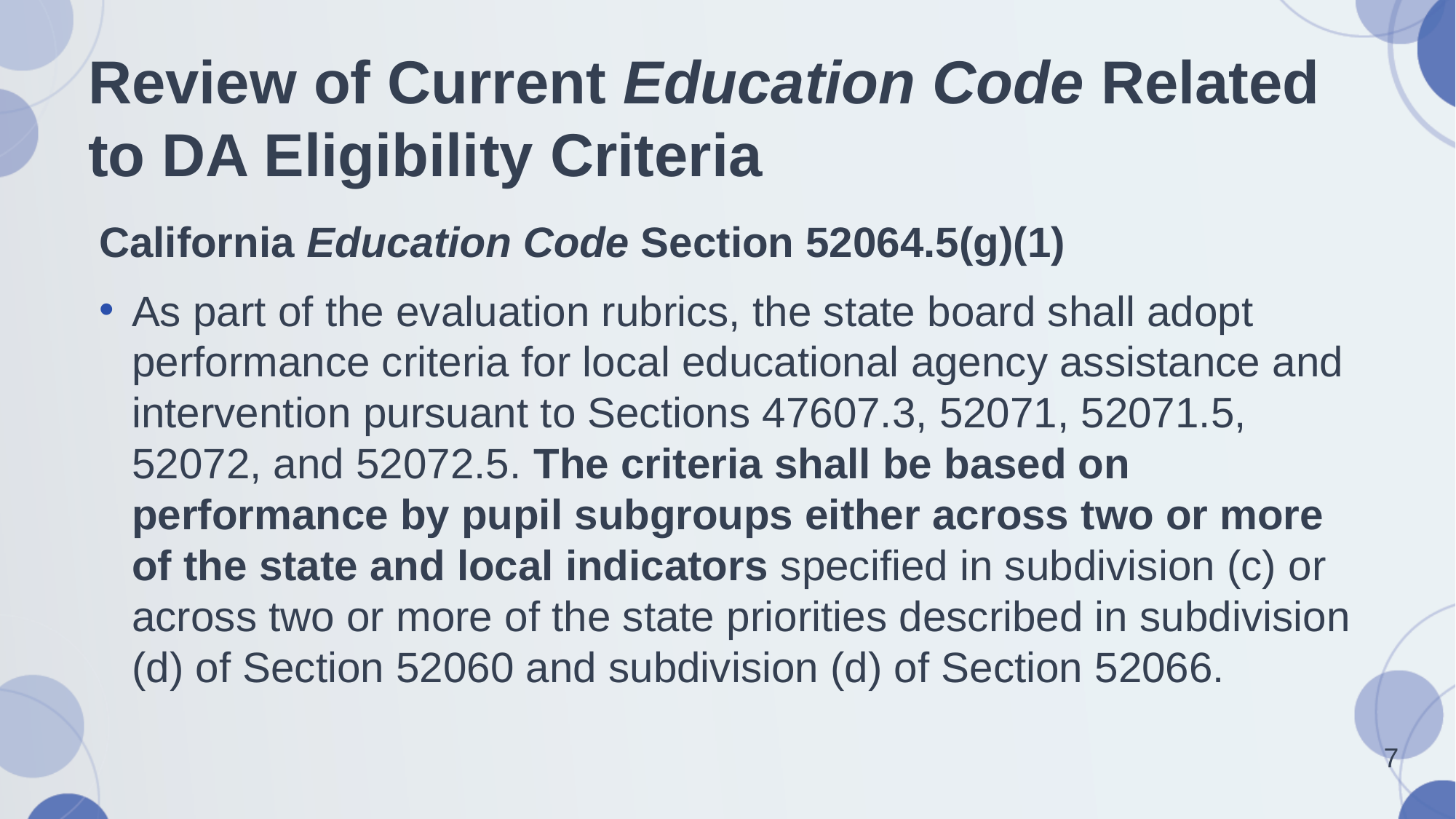

# Review of Current Education Code Related to DA Eligibility Criteria
California Education Code Section 52064.5(g)(1)
As part of the evaluation rubrics, the state board shall adopt performance criteria for local educational agency assistance and intervention pursuant to Sections 47607.3, 52071, 52071.5, 52072, and 52072.5. The criteria shall be based on performance by pupil subgroups either across two or more of the state and local indicators specified in subdivision (c) or across two or more of the state priorities described in subdivision (d) of Section 52060 and subdivision (d) of Section 52066.